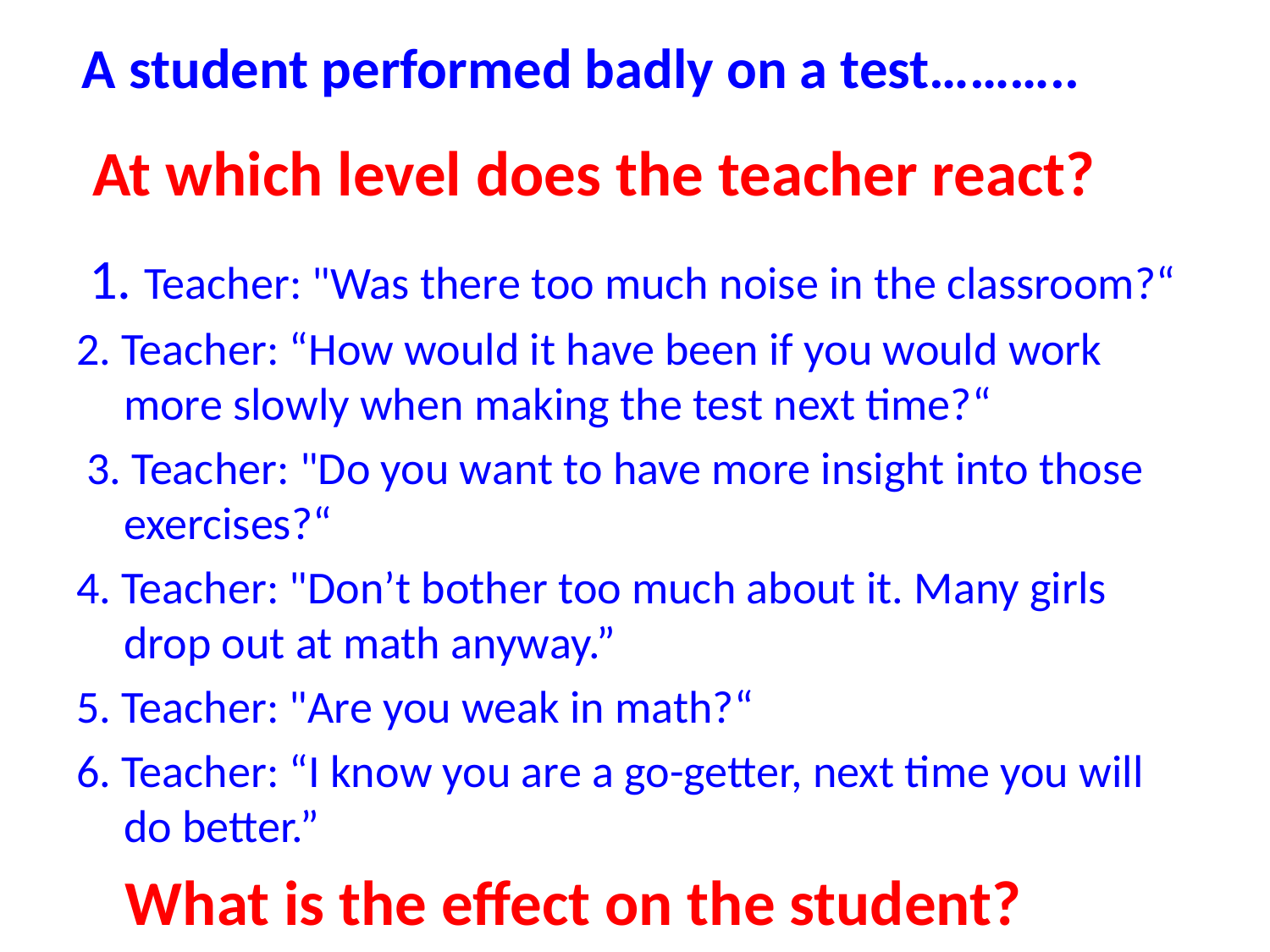

A student performed badly on a test………..
At which level does the teacher react?
 1. Teacher: "Was there too much noise in the classroom?“
2. Teacher: “How would it have been if you would work more slowly when making the test next time?“
 3. Teacher: "Do you want to have more insight into those exercises?“
4. Teacher: "Don’t bother too much about it. Many girls drop out at math anyway.”
5. Teacher: "Are you weak in math?“
6. Teacher: “I know you are a go-getter, next time you will do better.”
What is the effect on the student?